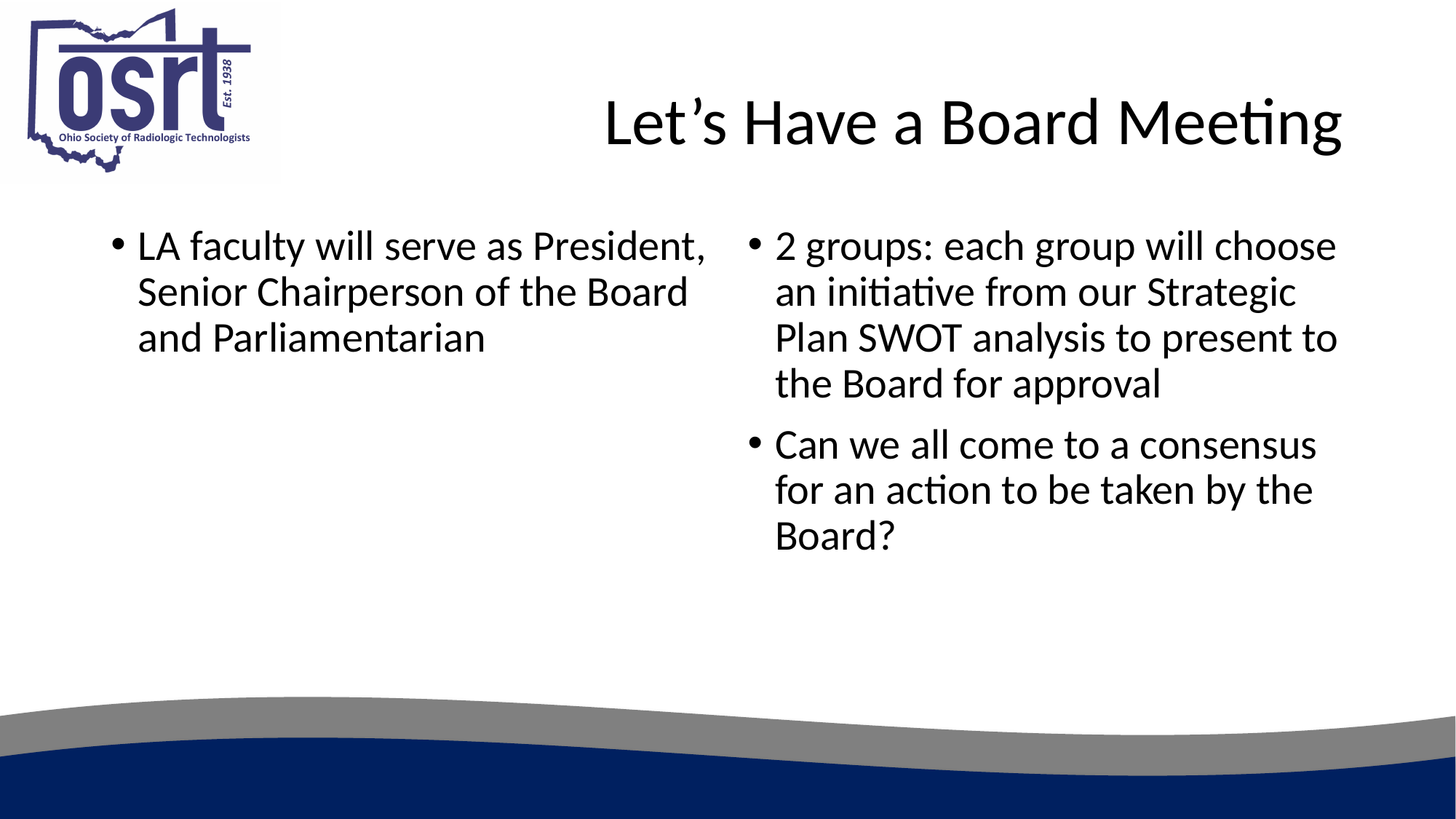

# Let’s Have a Board Meeting
LA faculty will serve as President, Senior Chairperson of the Board and Parliamentarian
2 groups: each group will choose an initiative from our Strategic Plan SWOT analysis to present to the Board for approval
Can we all come to a consensus for an action to be taken by the Board?